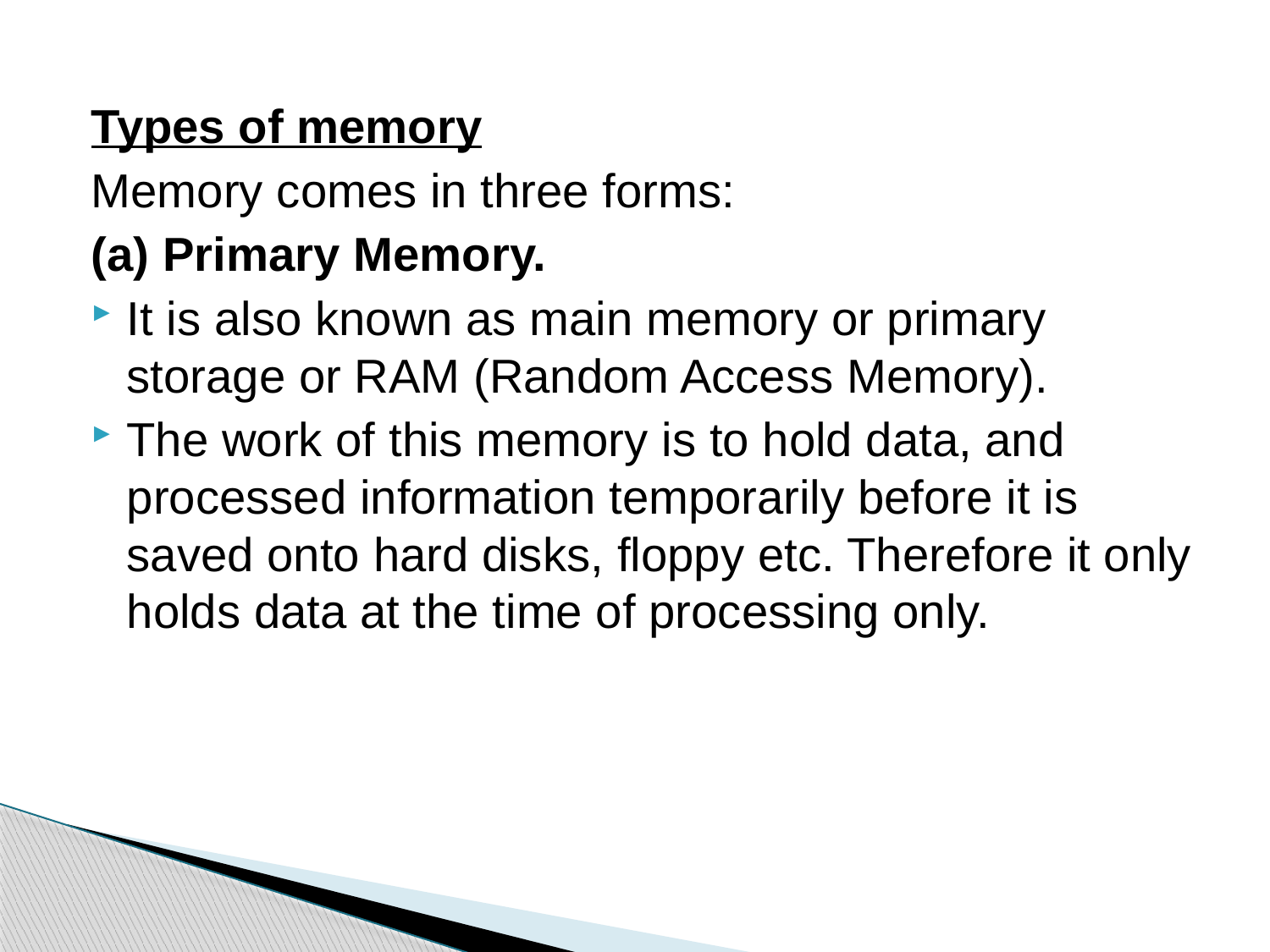

Types of memory
Memory comes in three forms:
(a) Primary Memory.
It is also known as main memory or primary storage or RAM (Random Access Memory).
The work of this memory is to hold data, and processed information temporarily before it is saved onto hard disks, floppy etc. Therefore it only holds data at the time of processing only.